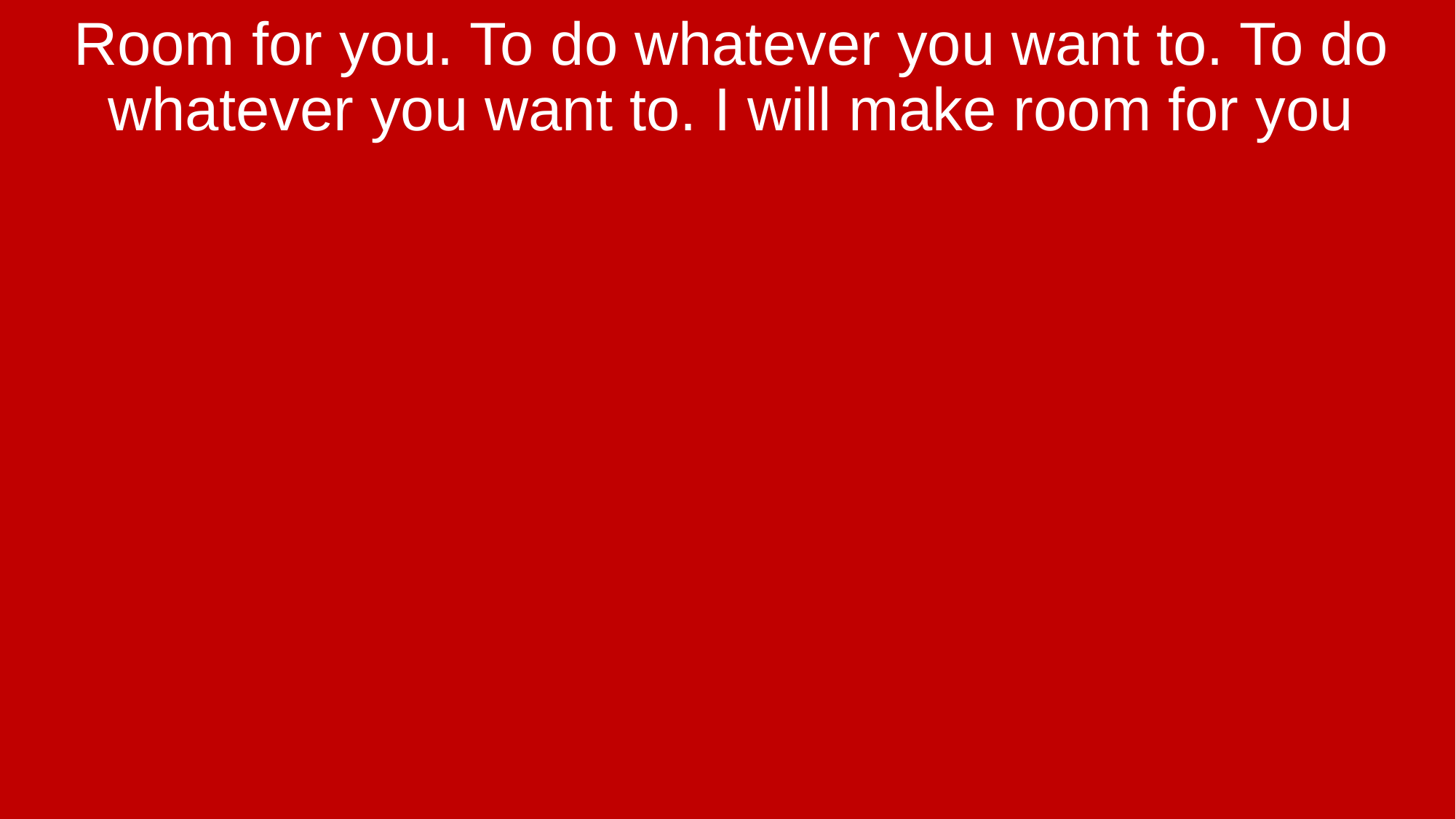

Room for you. To do whatever you want to. To do whatever you want to. I will make room for you